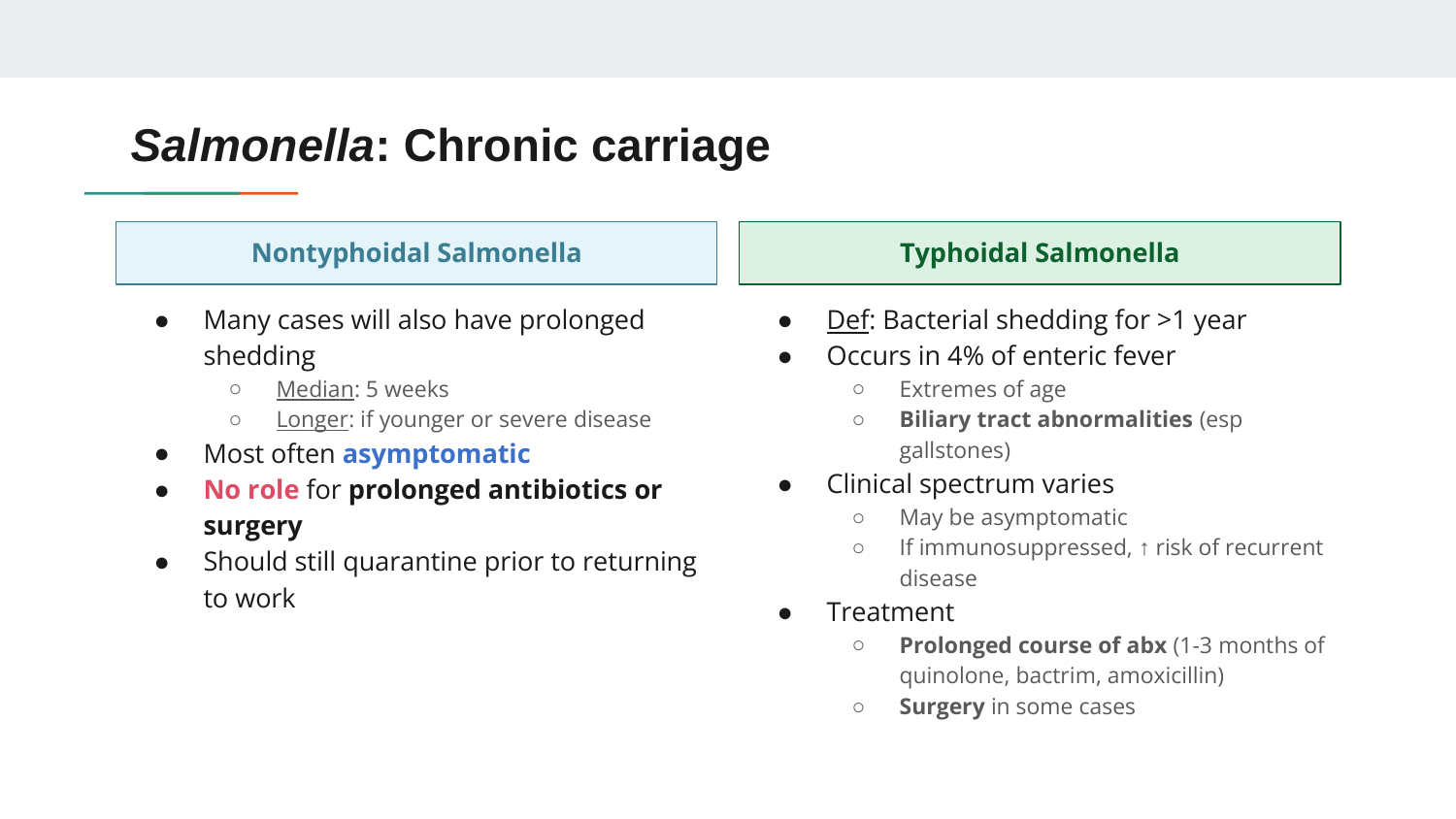

# Salmonella: Chronic carriage

Nontyphoidal Salmonella
Typhoidal Salmonella
Many cases will also have prolonged shedding
Median: 5 weeks
Longer: if younger or severe disease
Most often asymptomatic
No role for prolonged antibiotics or surgery
Should still quarantine prior to returning to work
Def: Bacterial shedding for >1 year
Occurs in 4% of enteric fever
Extremes of age
Biliary tract abnormalities (esp gallstones)
Clinical spectrum varies
May be asymptomatic
If immunosuppressed, ↑ risk of recurrent disease
Treatment
Prolonged course of abx (1-3 months of quinolone, bactrim, amoxicillin)
Surgery in some cases